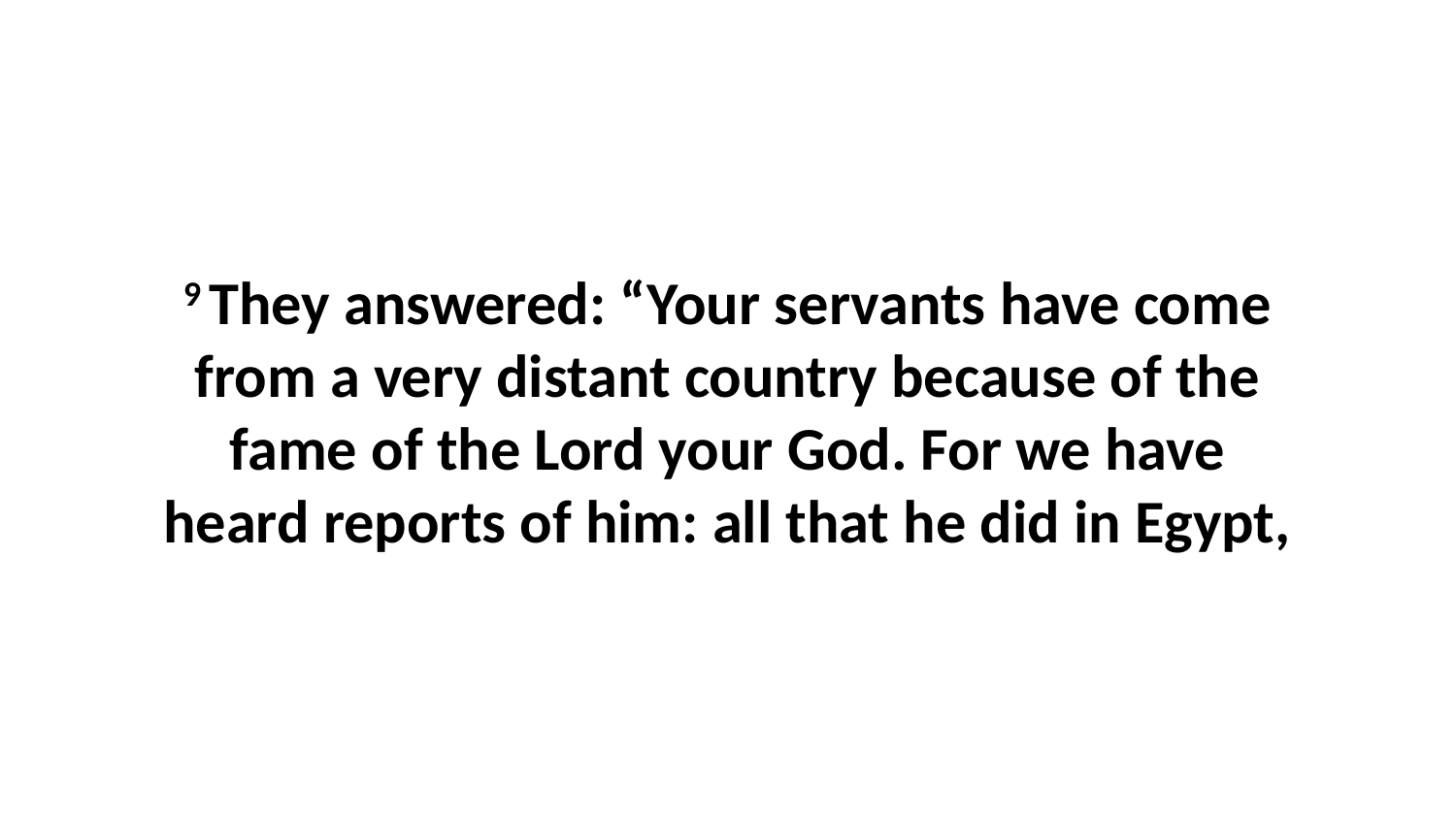

9 They answered: “Your servants have come from a very distant country because of the fame of the Lord your God. For we have heard reports of him: all that he did in Egypt,